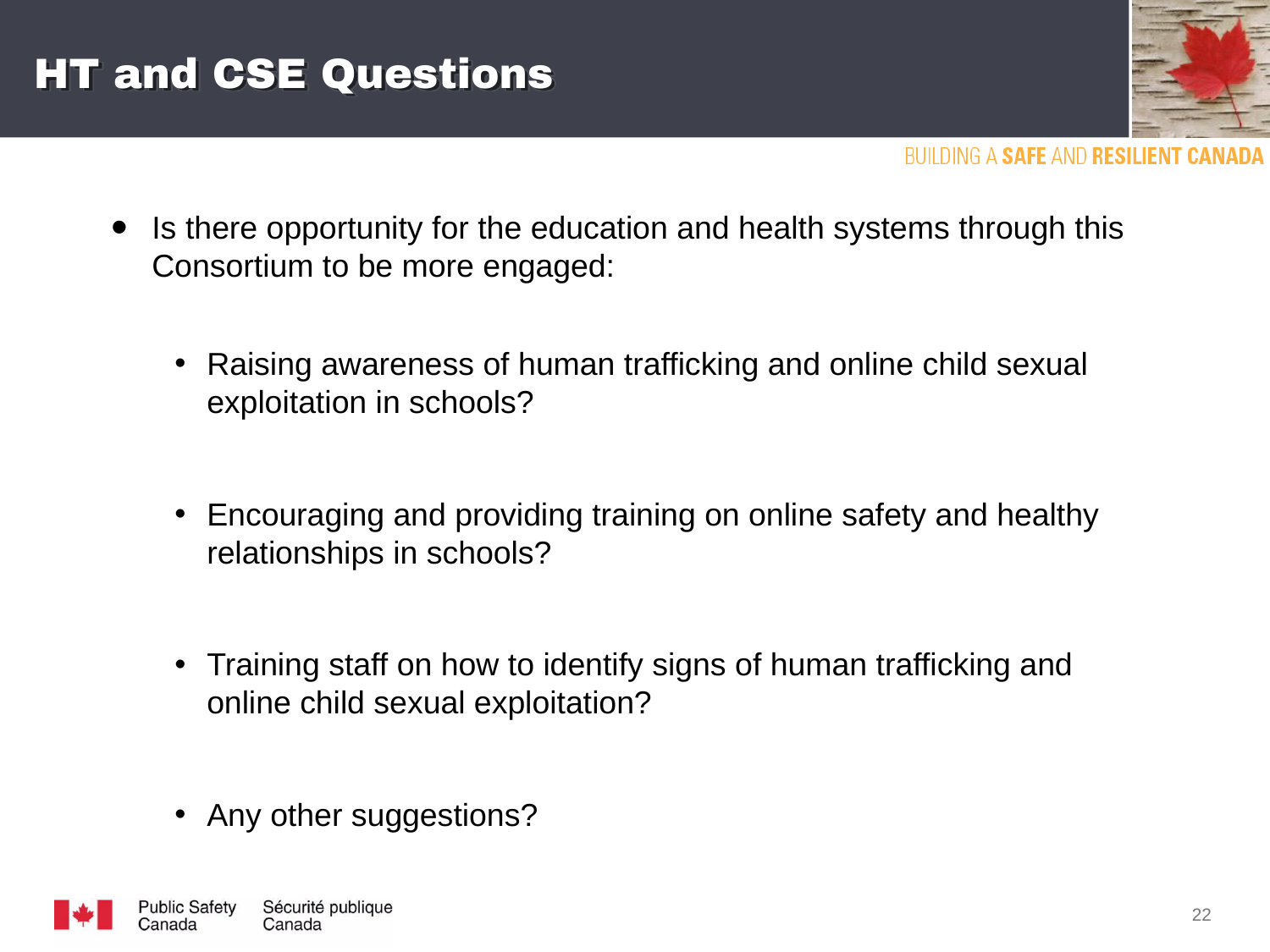

# HT and CSE Questions
Is there opportunity for the education and health systems through this Consortium to be more engaged:

Raising awareness of human trafficking and online child sexual exploitation in schools?

Encouraging and providing training on online safety and healthy relationships in schools?

Training staff on how to identify signs of human trafficking and online child sexual exploitation?

Any other suggestions?

22